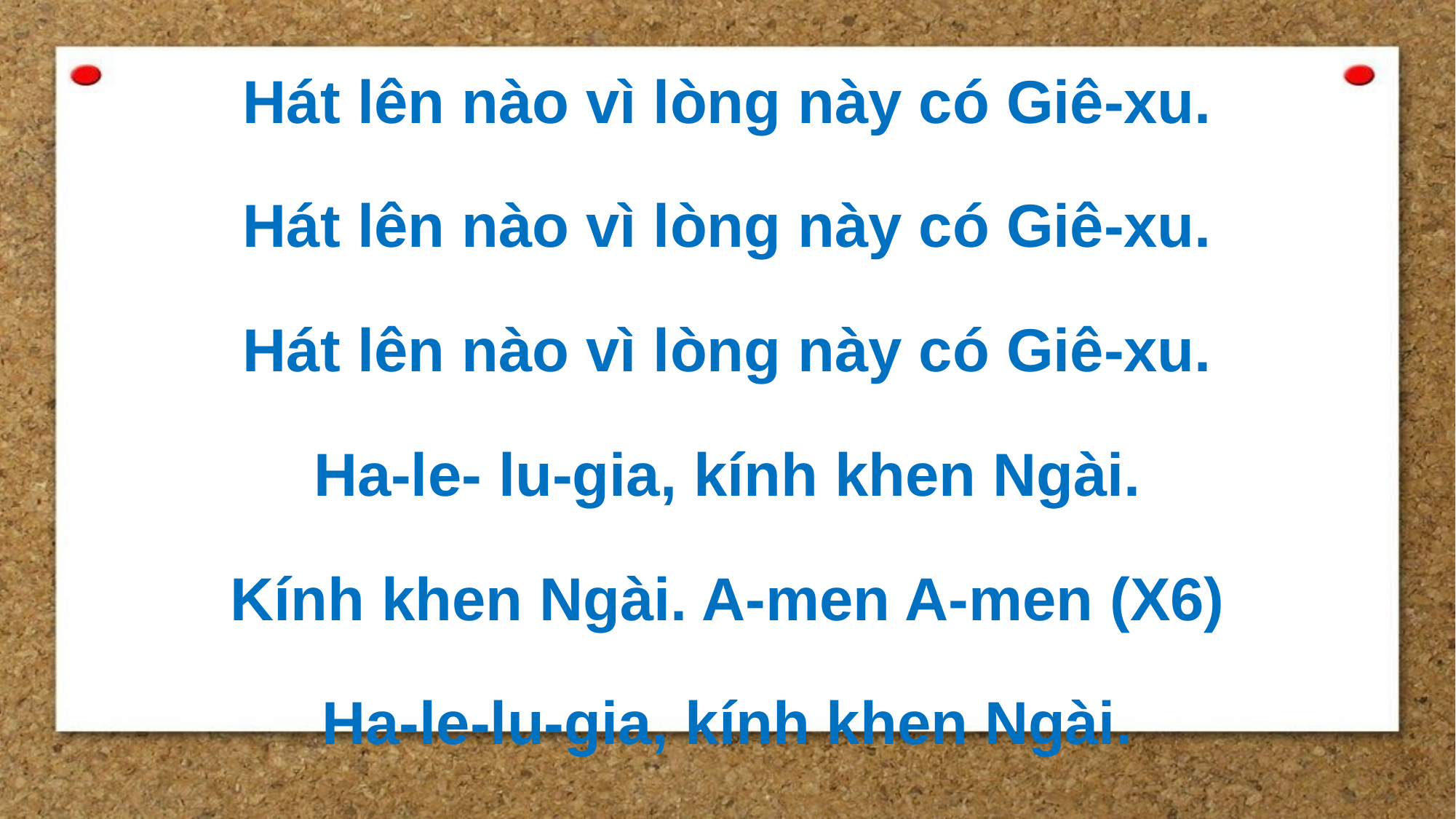

Hát lên nào vì lòng này có Giê-xu.
Hát lên nào vì lòng này có Giê-xu.
Hát lên nào vì lòng này có Giê-xu.
Ha-le- lu-gia, kính khen Ngài.
Kính khen Ngài. A-men A-men (X6)
Ha-le-lu-gia, kính khen Ngài.